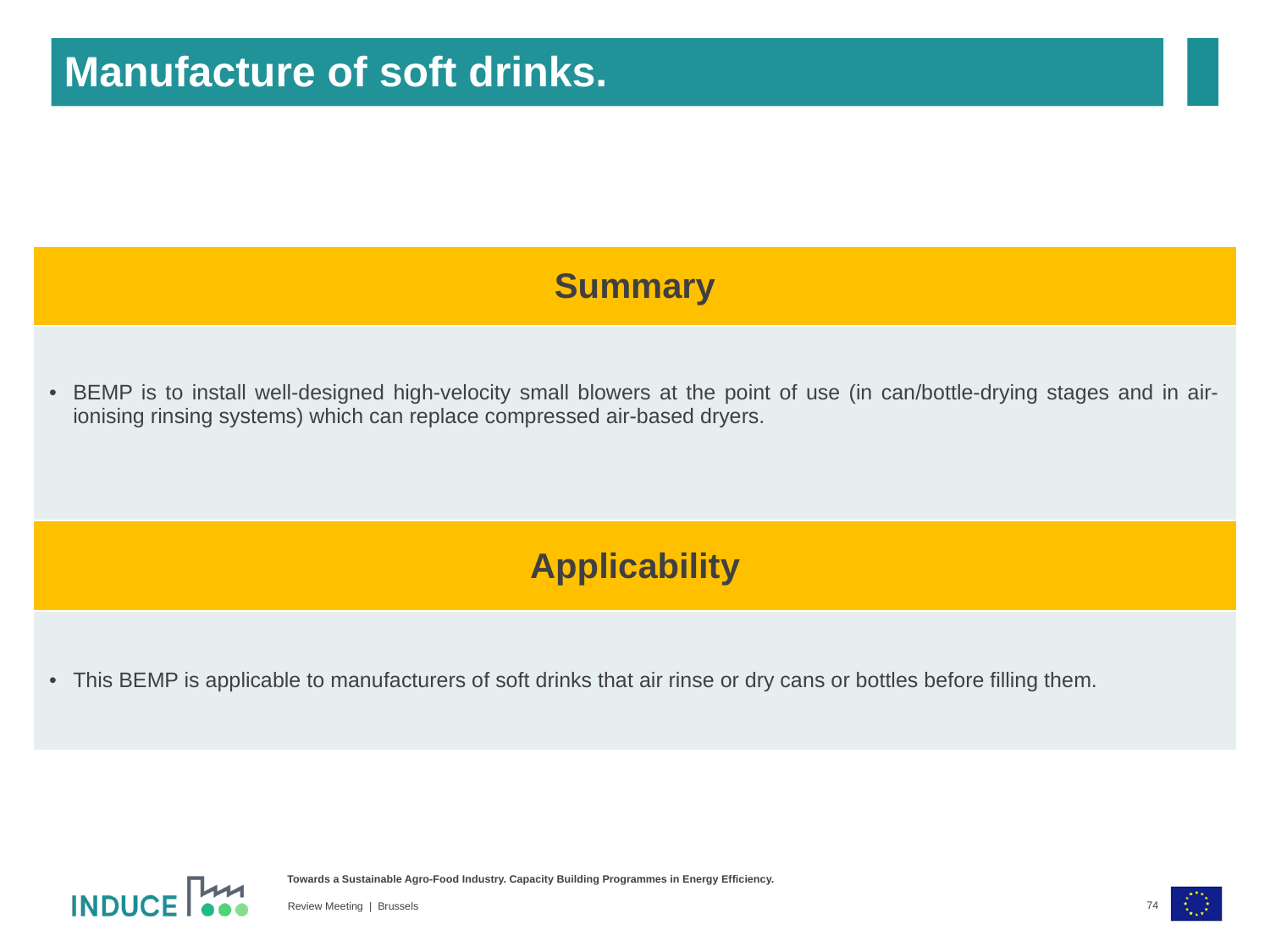

Manufacture of soft drinks.
| Summary |
| --- |
| BEMP is to install well-designed high-velocity small blowers at the point of use (in can/bottle-drying stages and in air-ionising rinsing systems) which can replace compressed air-based dryers. |
| Applicability |
| --- |
| This BEMP is applicable to manufacturers of soft drinks that air rinse or dry cans or bottles before filling them. |
74
Review Meeting  |  Brussels